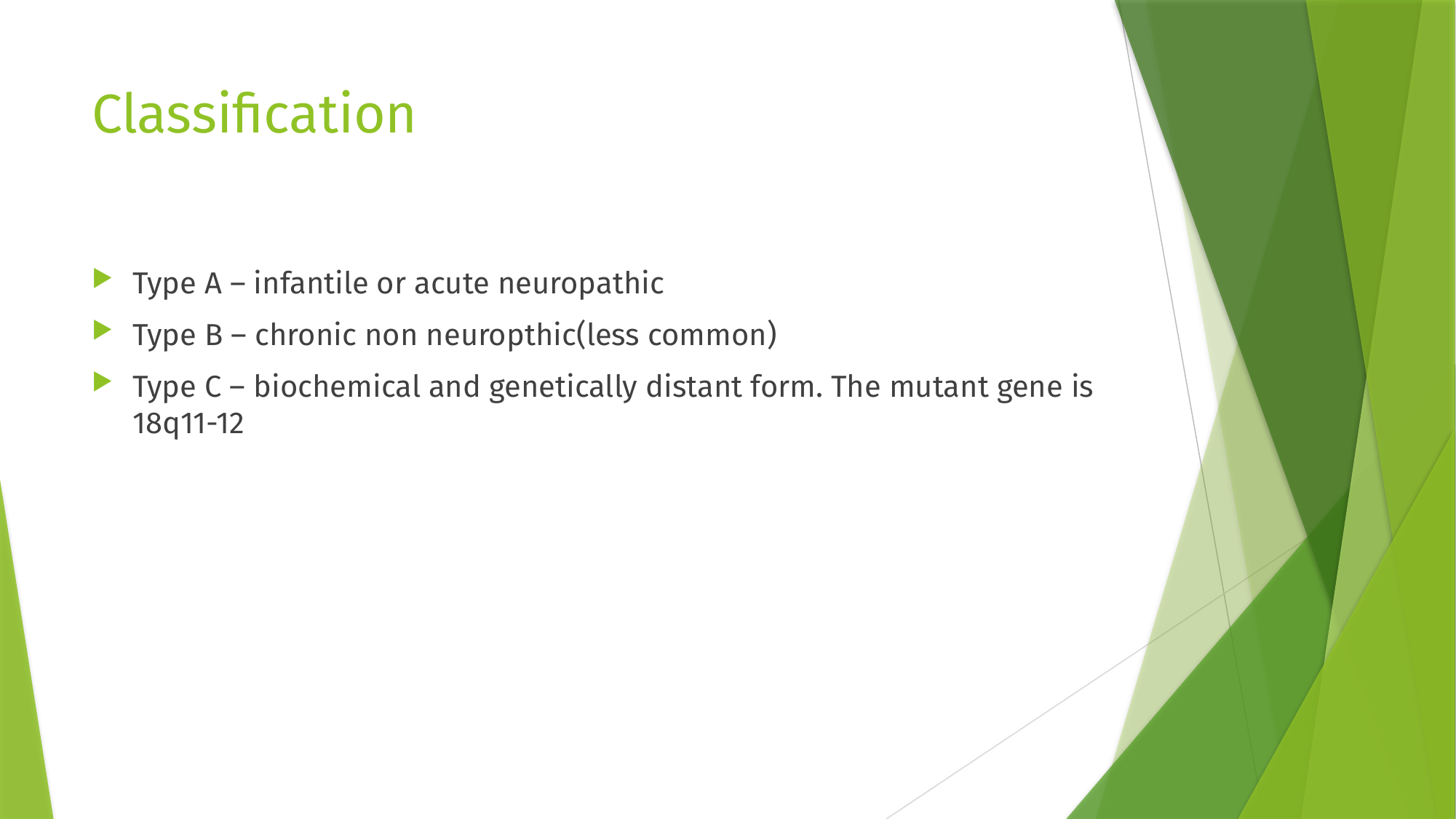

# Classification
Type A – infantile or acute neuropathic
Type B – chronic non neuropthic(less common)
Type C – biochemical and genetically distant form. The mutant gene is 18q11-12